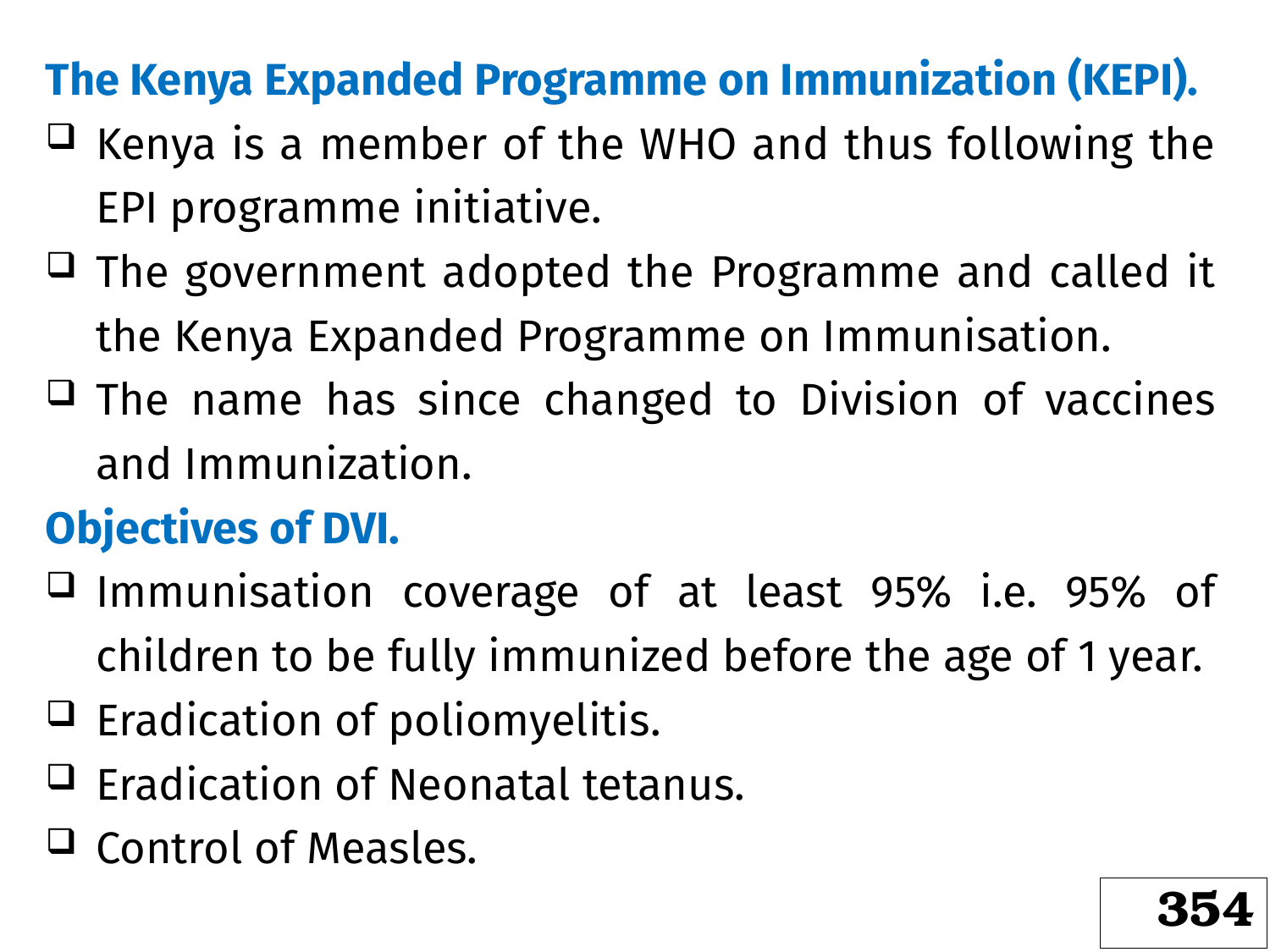

The Kenya Expanded Programme on Immunization (KEPI).
Kenya is a member of the WHO and thus following the EPI programme initiative.
The government adopted the Programme and called it the Kenya Expanded Programme on Immunisation.
The name has since changed to Division of vaccines and Immunization.
Objectives of DVI.
Immunisation coverage of at least 95% i.e. 95% of children to be fully immunized before the age of 1 year.
Eradication of poliomyelitis.
Eradication of Neonatal tetanus.
Control of Measles.

354